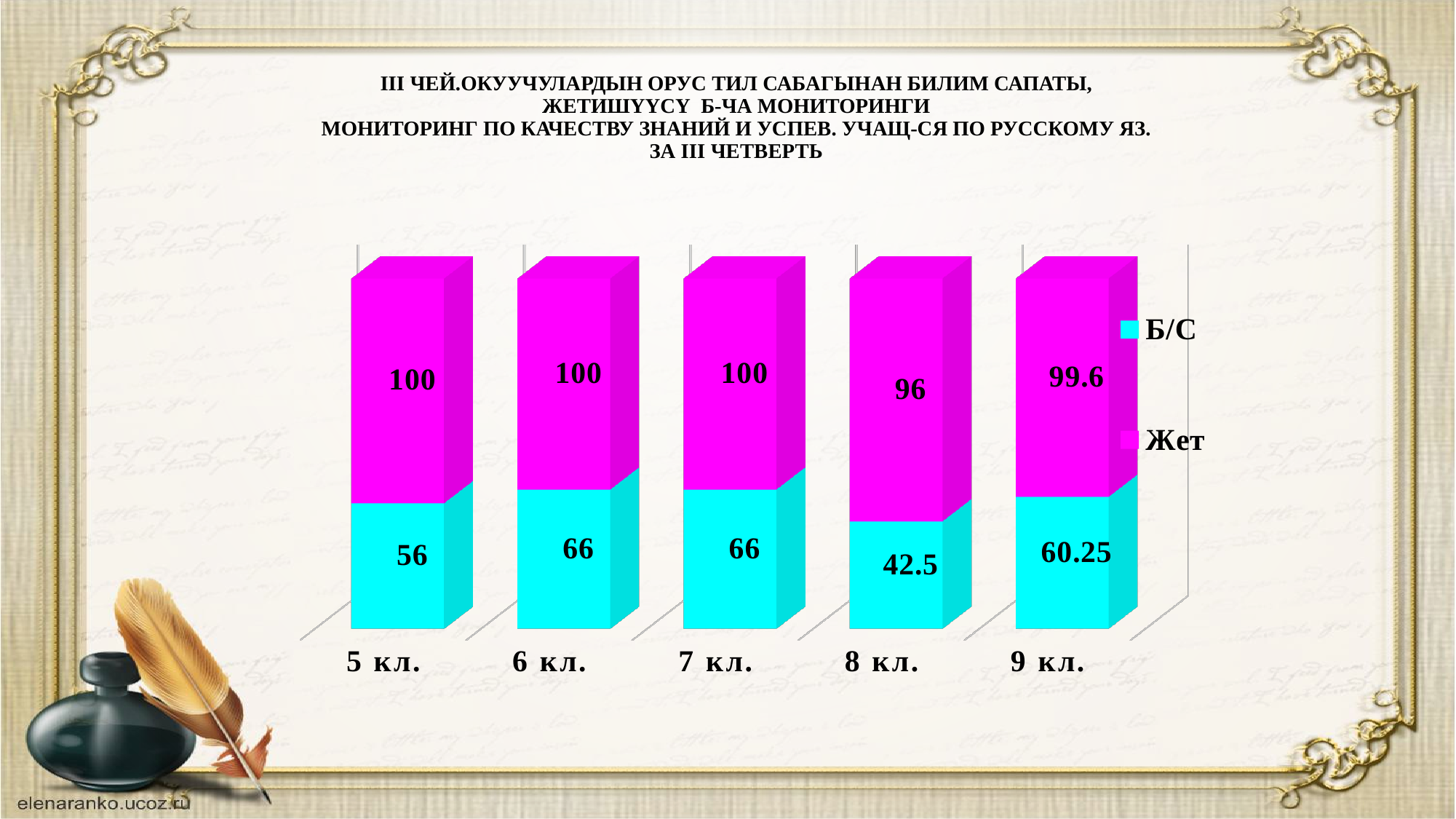

# III чей.окуучулардын орус тил сабагынан билим сапаты, жетишүүсү  б-ча мониторинги мониторинг по качеству знаний и успев. учащ-ся по русскому яз. за III четверть

[unsupported chart]